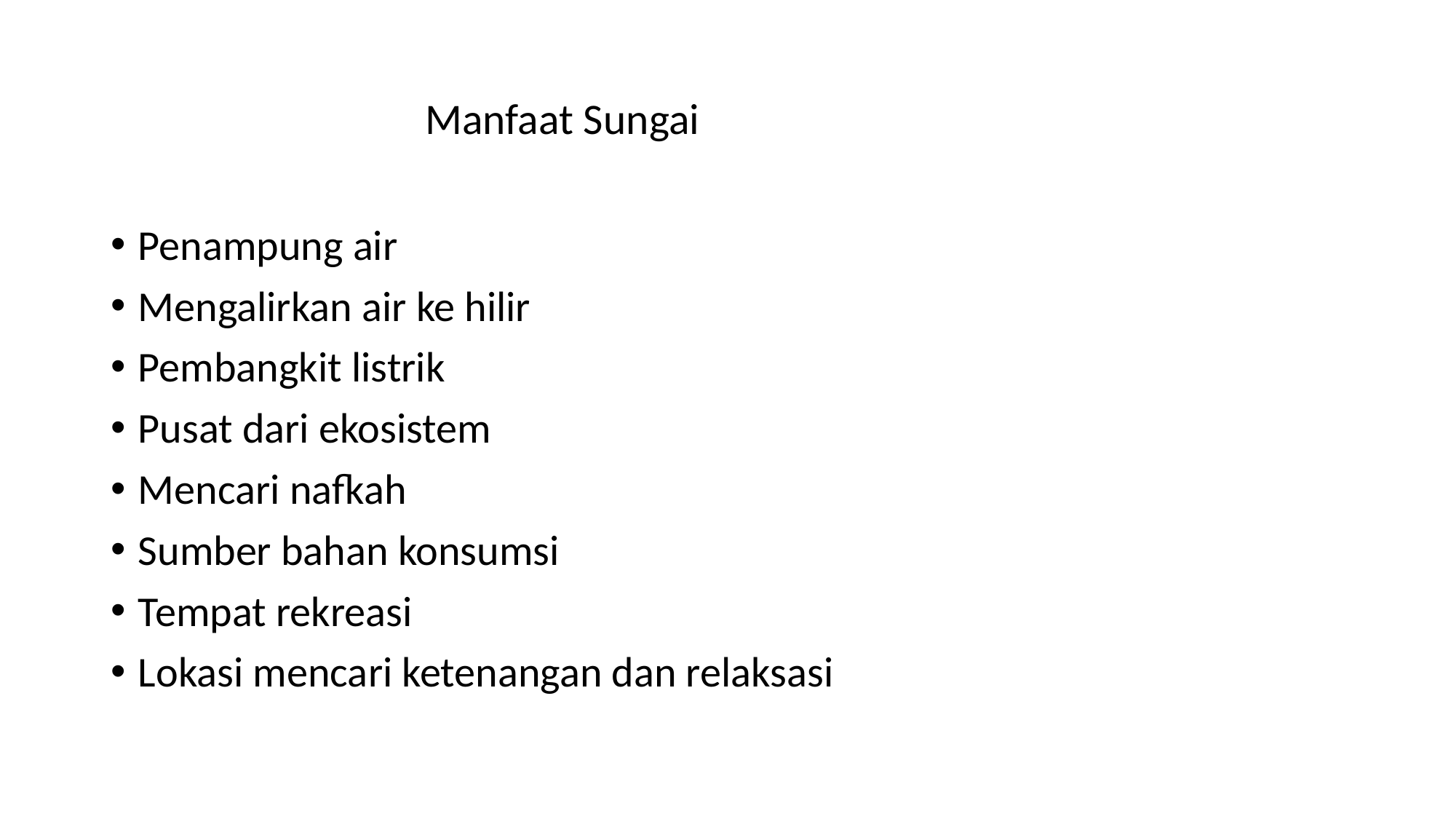

# Manfaat Sungai
Penampung air
Mengalirkan air ke hilir
Pembangkit listrik
Pusat dari ekosistem
Mencari nafkah
Sumber bahan konsumsi
Tempat rekreasi
Lokasi mencari ketenangan dan relaksasi